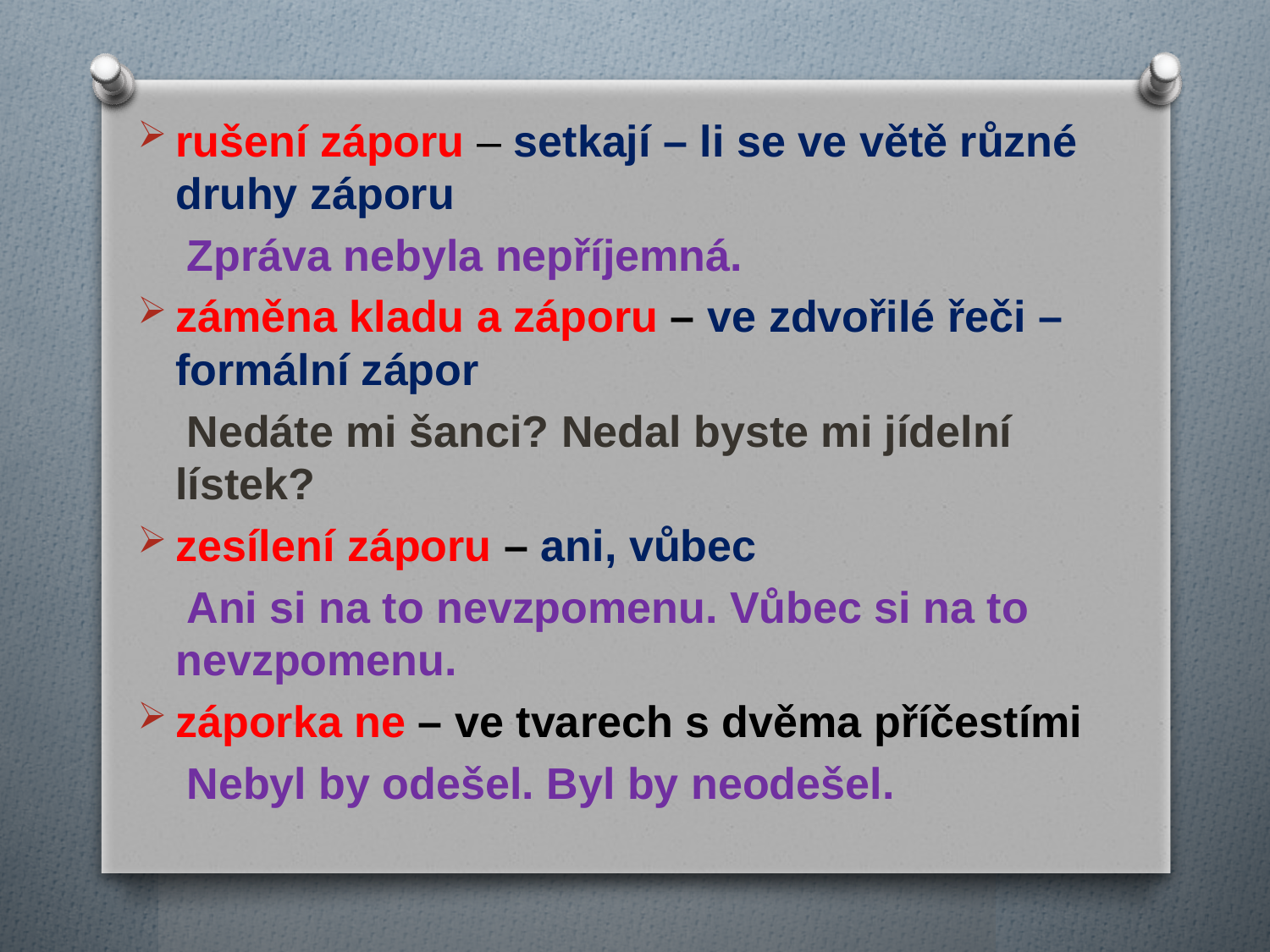

rušení záporu – setkají – li se ve větě různé  druhy záporu
    Zpráva nebyla nepříjemná.
záměna kladu a záporu – ve zdvořilé řeči – formální zápor
    Nedáte mi šanci? Nedal byste mi jídelní lístek?
zesílení záporu – ani, vůbec
    Ani si na to nevzpomenu. Vůbec si na to   nevzpomenu.
záporka ne – ve tvarech s dvěma příčestími
    Nebyl by odešel. Byl by neodešel.